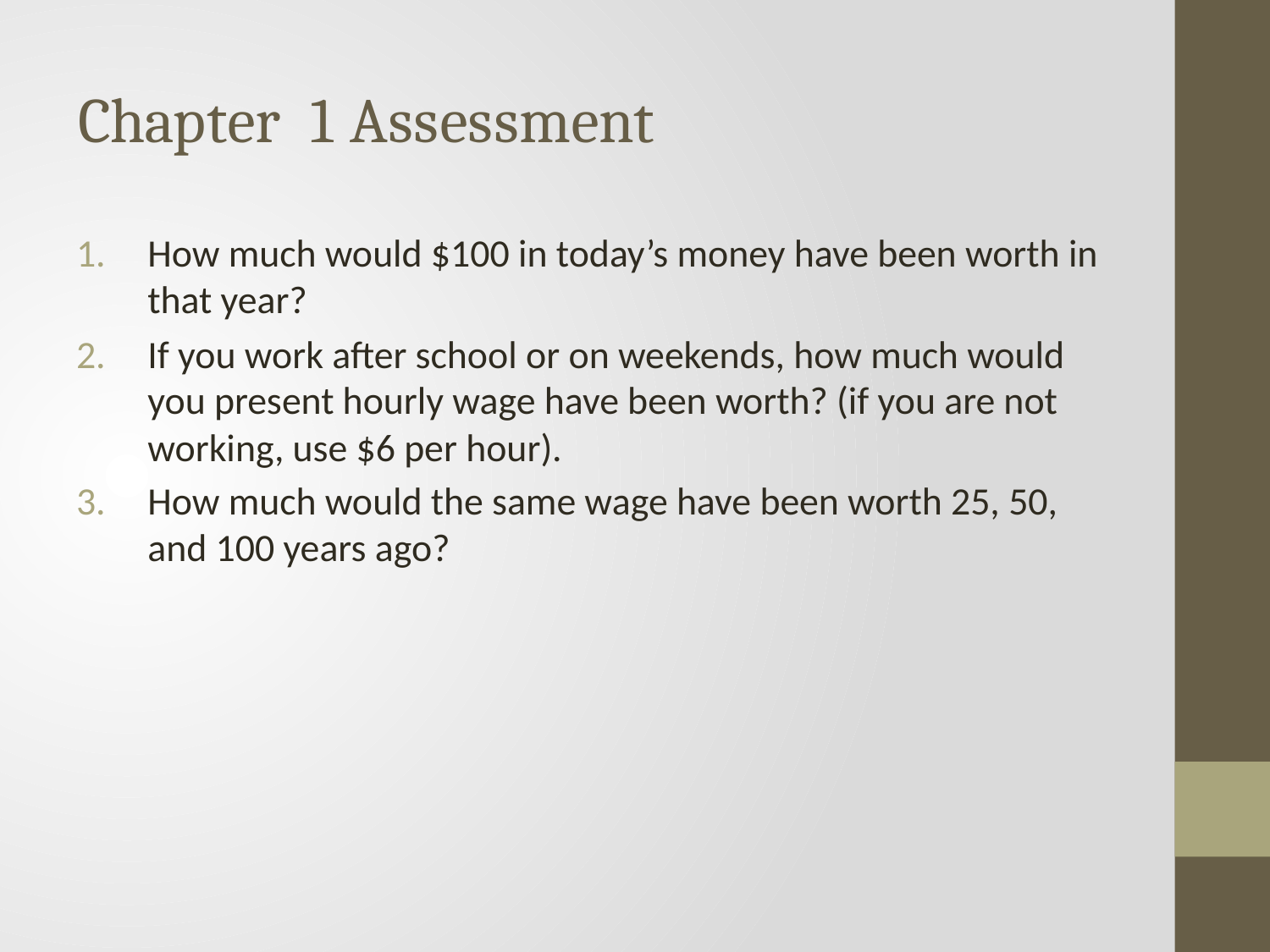

# Chapter  1 Assessment
How much would $100 in today’s money have been worth in that year?
If you work after school or on weekends, how much would you present hourly wage have been worth? (if you are not working, use $6 per hour).
How much would the same wage have been worth 25, 50, and 100 years ago?